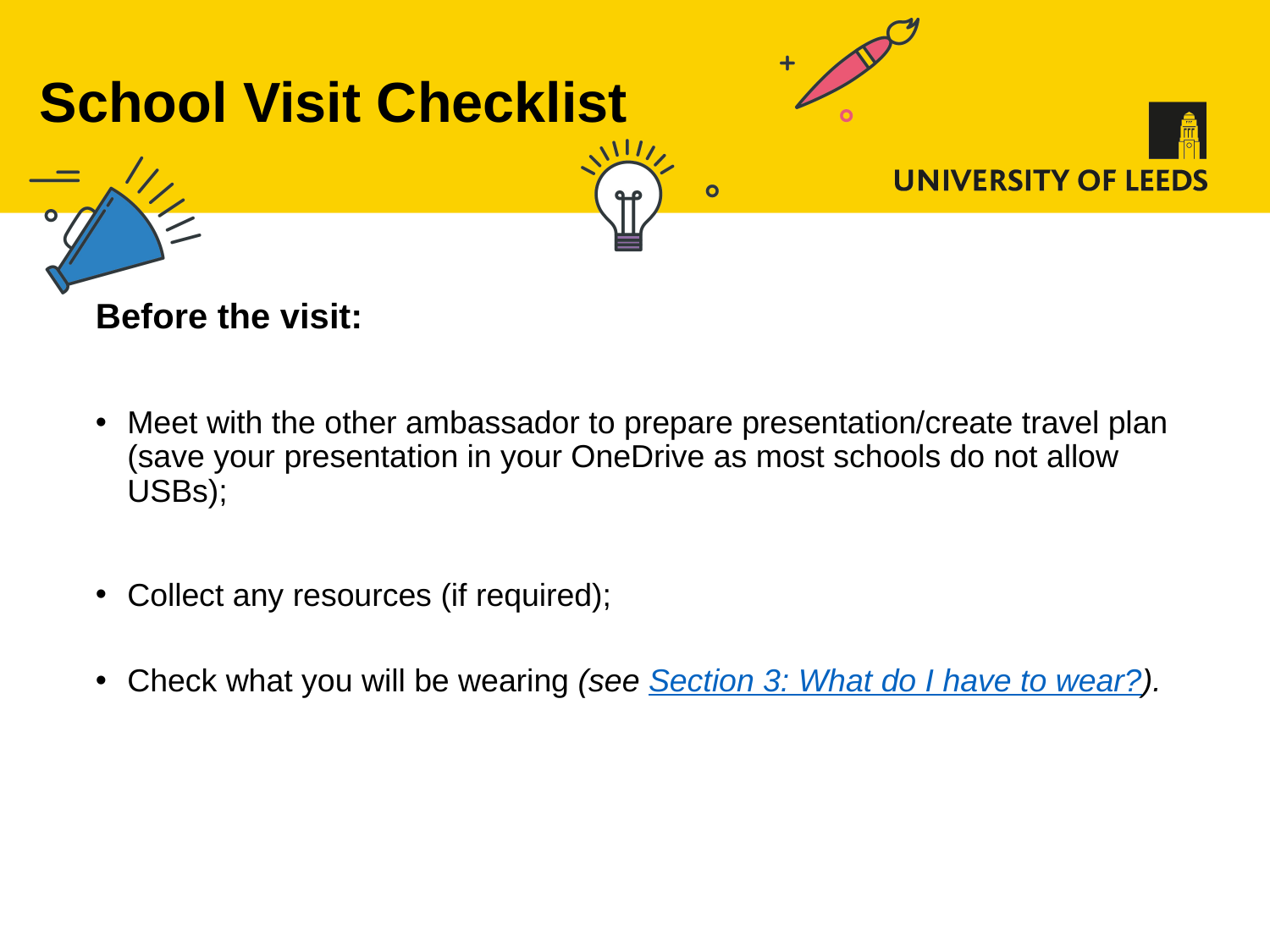

# School Visit Checklist
Before the visit:

Meet with the other ambassador to prepare presentation/create travel plan (save your presentation in your OneDrive as most schools do not allow USBs);

Collect any resources (if required);
Check what you will be wearing (see Section 3: What do I have to wear?).